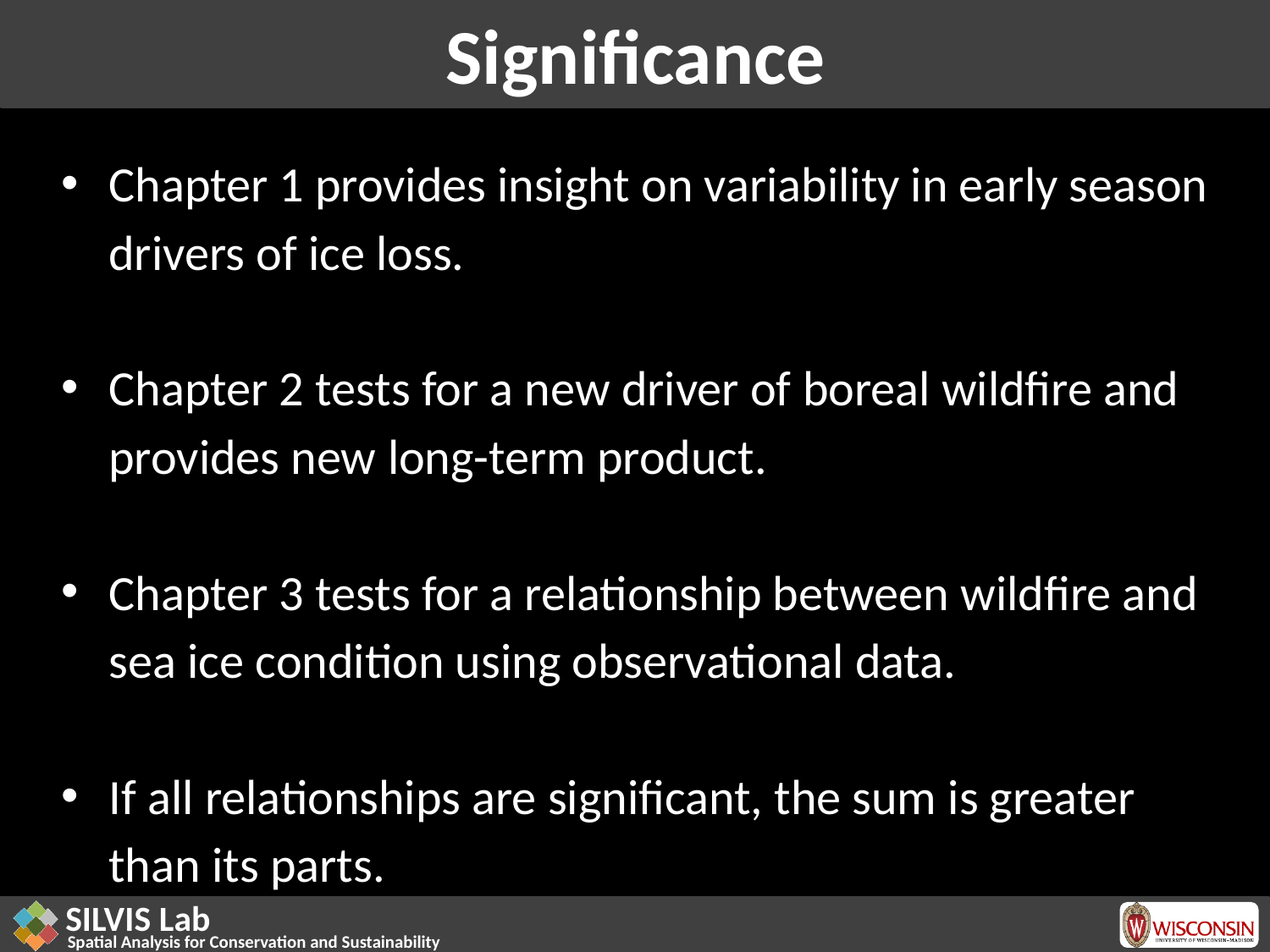

# Significance
Chapter 1 provides insight on variability in early season drivers of ice loss.

Chapter 2 tests for a new driver of boreal wildfire and provides new long-term product.

Chapter 3 tests for a relationship between wildfire and sea ice condition using observational data.

If all relationships are significant, the sum is greater than its parts.